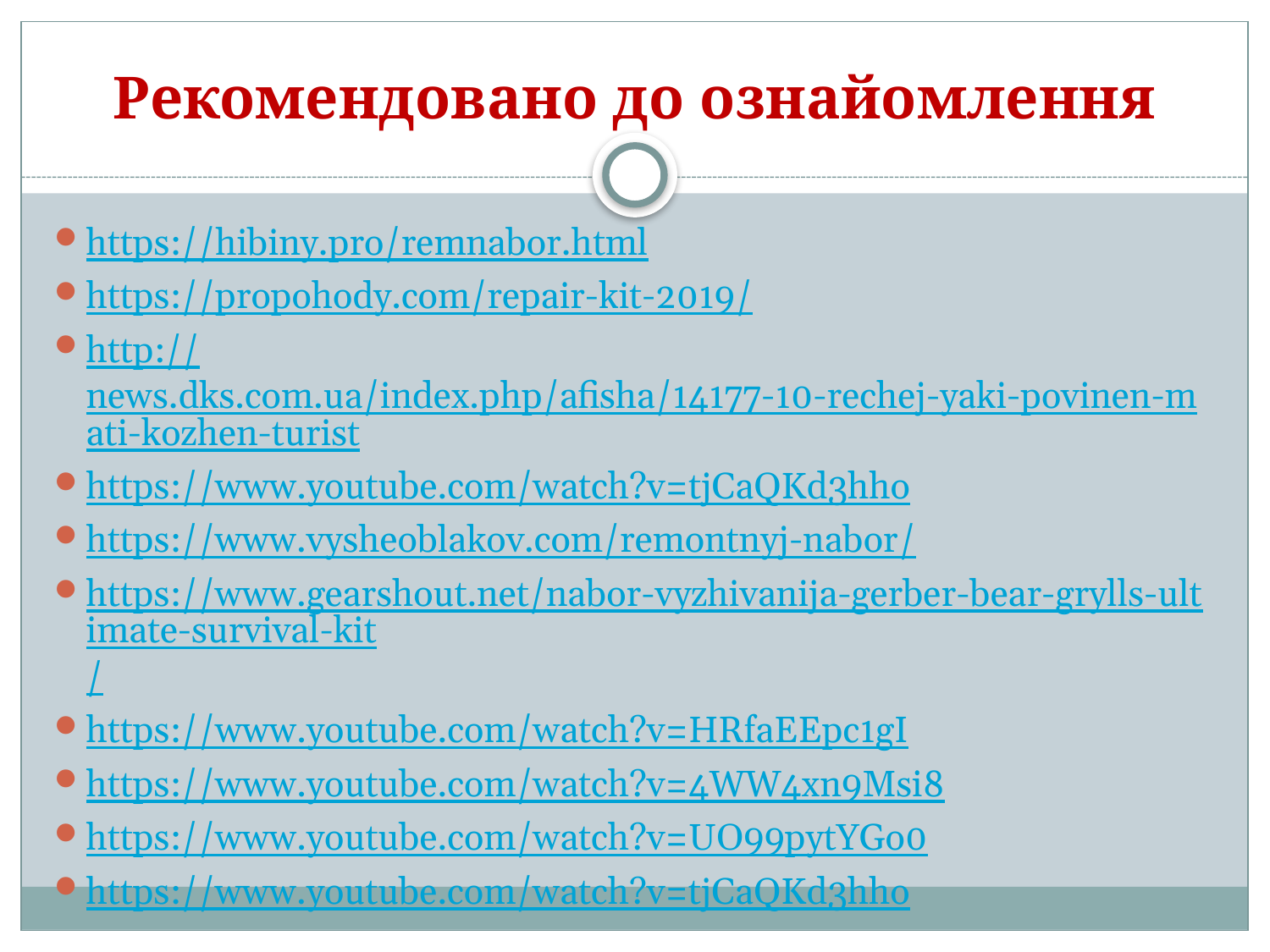

# Рекомендовано до ознайомлення
https://hibiny.pro/remnabor.html
https://propohody.com/repair-kit-2019/
http://news.dks.com.ua/index.php/afisha/14177-10-rechej-yaki-povinen-mati-kozhen-turist
https://www.youtube.com/watch?v=tjCaQKd3hho
https://www.vysheoblakov.com/remontnyj-nabor/
https://www.gearshout.net/nabor-vyzhivanija-gerber-bear-grylls-ultimate-survival-kit/
https://www.youtube.com/watch?v=HRfaEEpc1gI
https://www.youtube.com/watch?v=4WW4xn9Msi8
https://www.youtube.com/watch?v=UO99pytYGo0
https://www.youtube.com/watch?v=tjCaQKd3hho